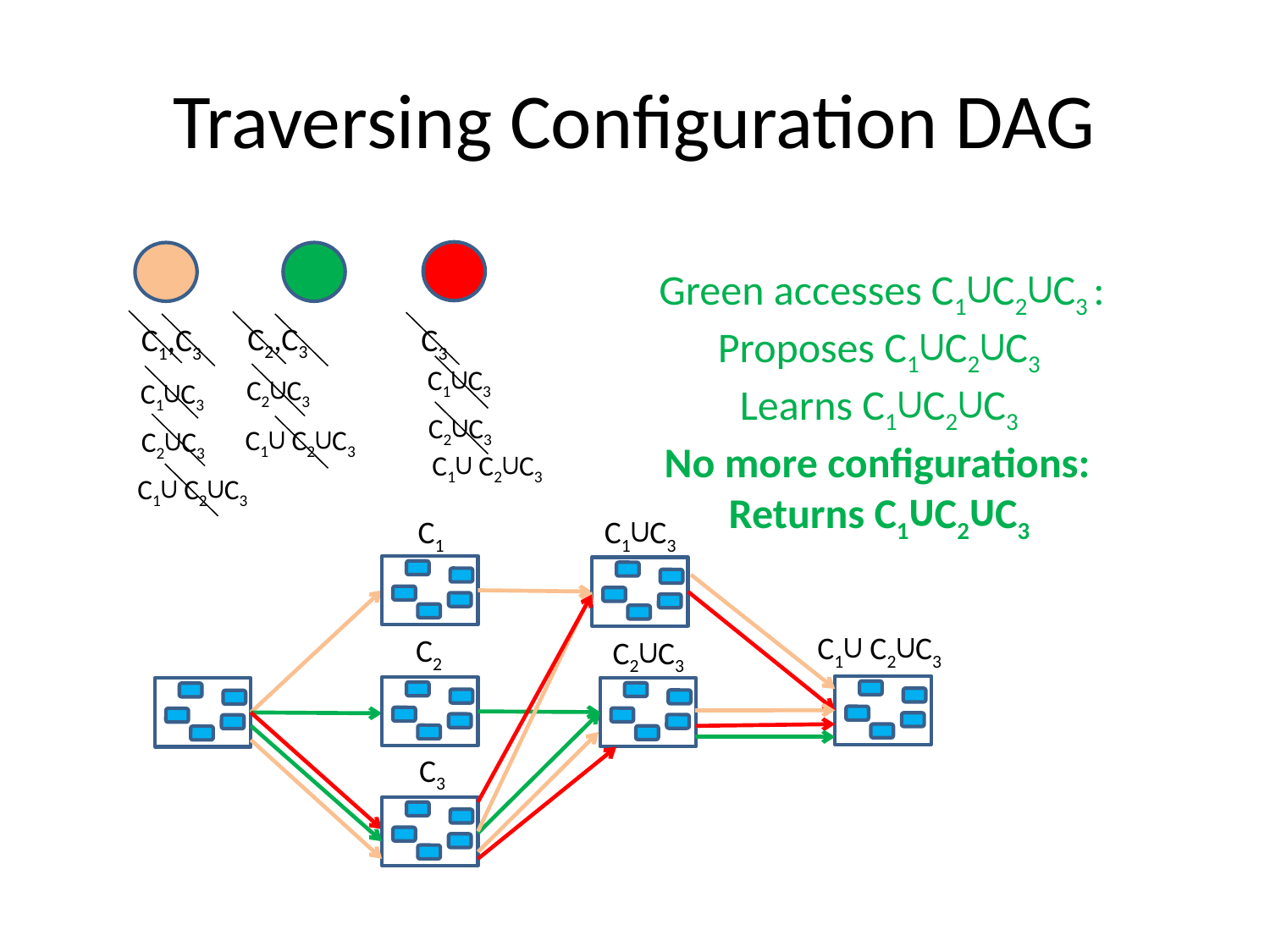

# Traversing Configuration DAG

Green accesses C1∪C2∪C3 :
Proposes C1∪C2∪C3
Learns C1∪C2∪C3
No more configurations:
Returns C1∪C2∪C3
C2,C3
C1,C3
C3
C1∪C3
C2∪C3
C1∪C3
C2∪C3
C1∪ C2∪C3
C2∪C3
C1∪ C2∪C3
C1∪ C2∪C3
C1
C1∪C3

C1∪ C2∪C3
C2
C2∪C3

C3